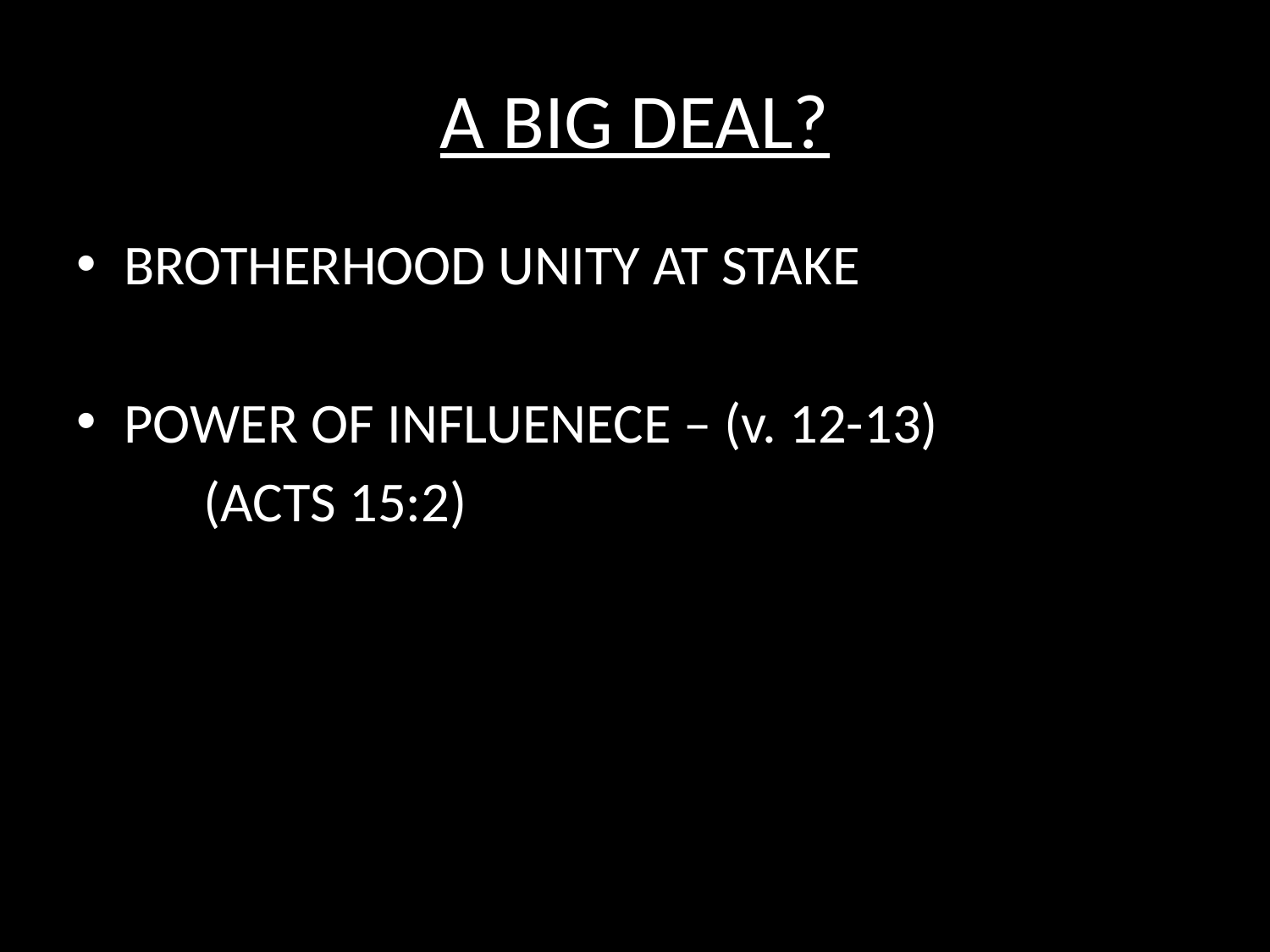

# A BIG DEAL?
BROTHERHOOD UNITY AT STAKE

POWER OF INFLUENECE – (v. 12-13)
	(ACTS 15:2)